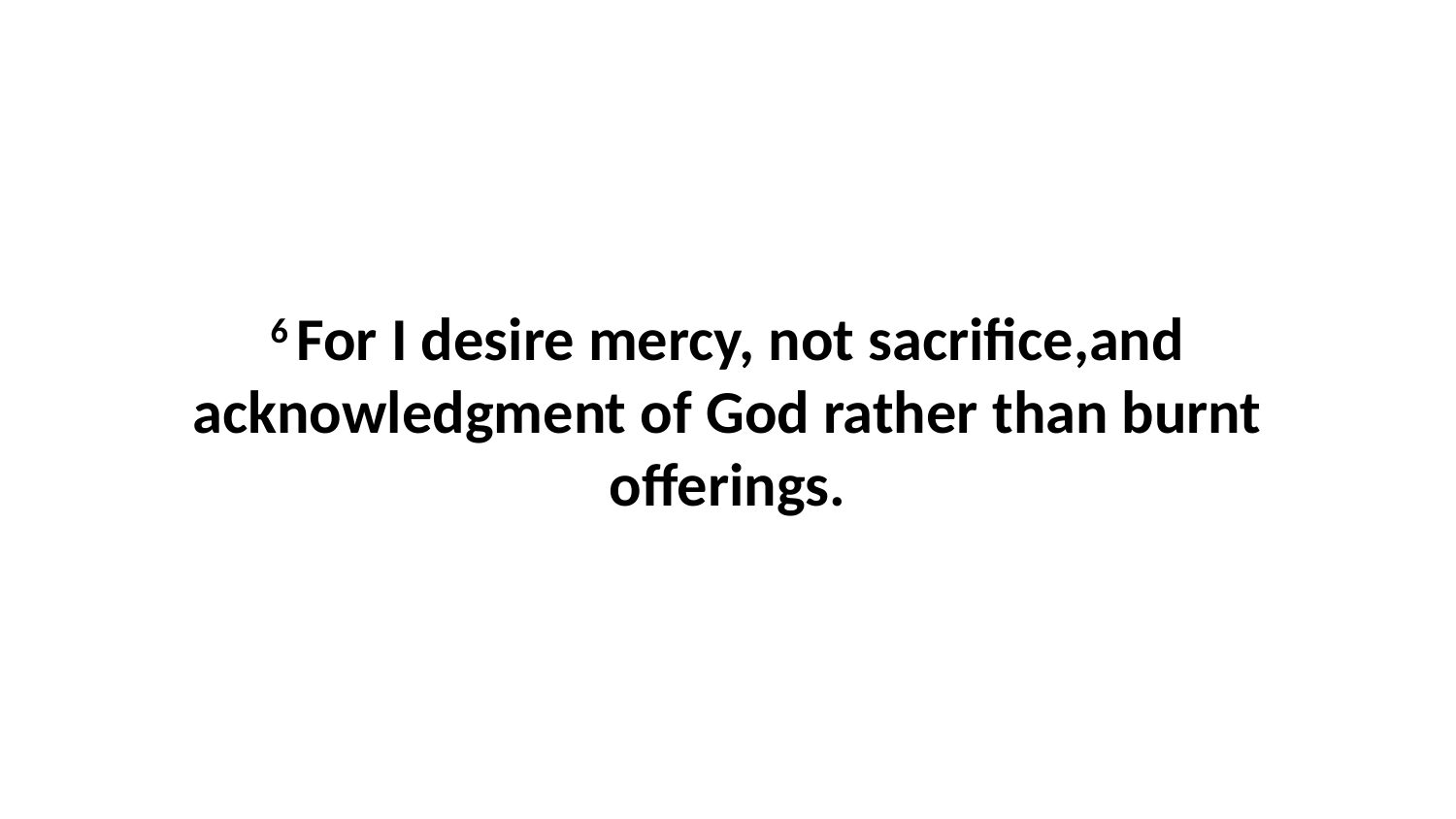

6 For I desire mercy, not sacrifice,and acknowledgment of God rather than burnt offerings.